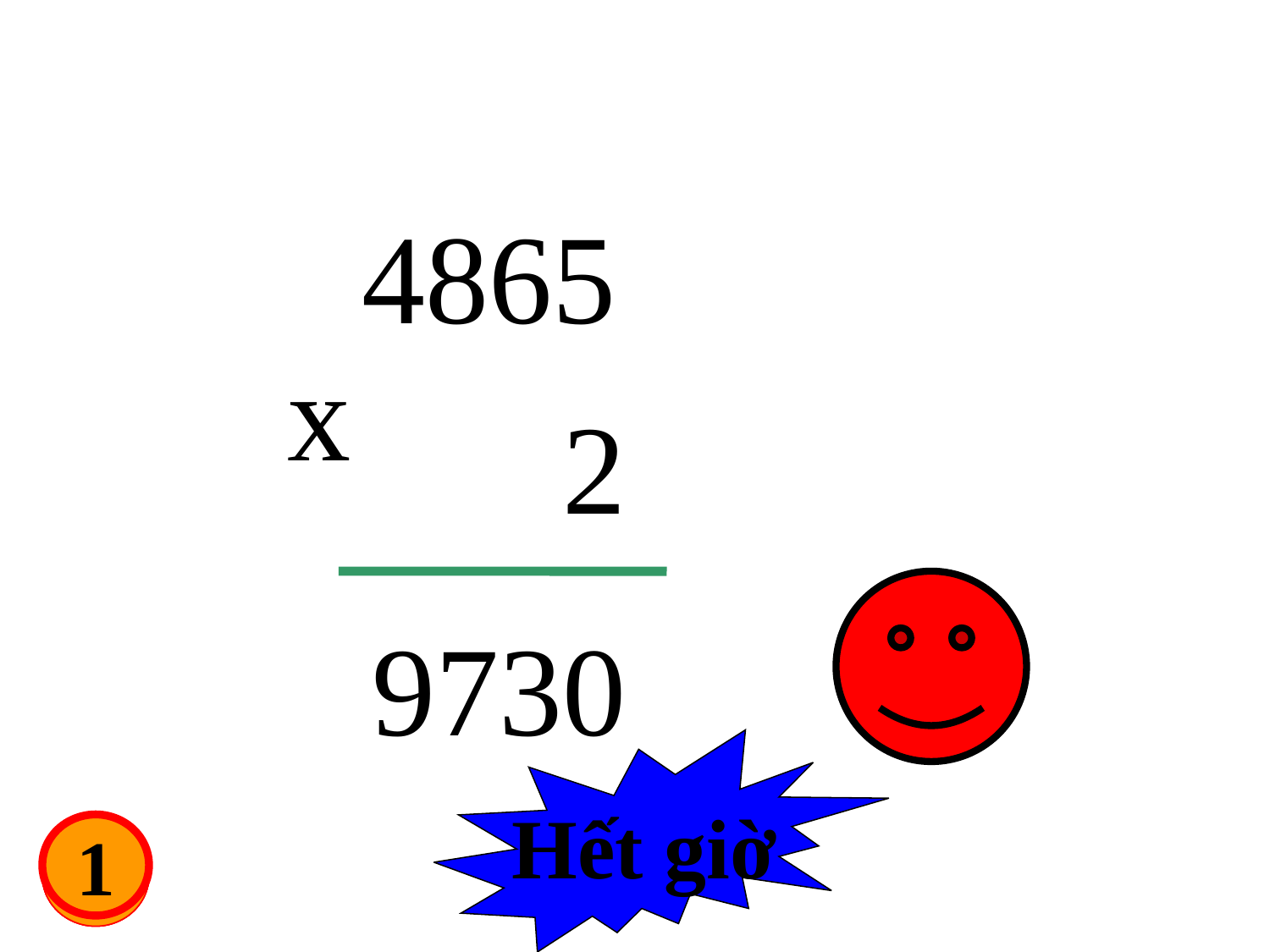

4865
x
2

9730
Hết giờ
1
5
4
3
2